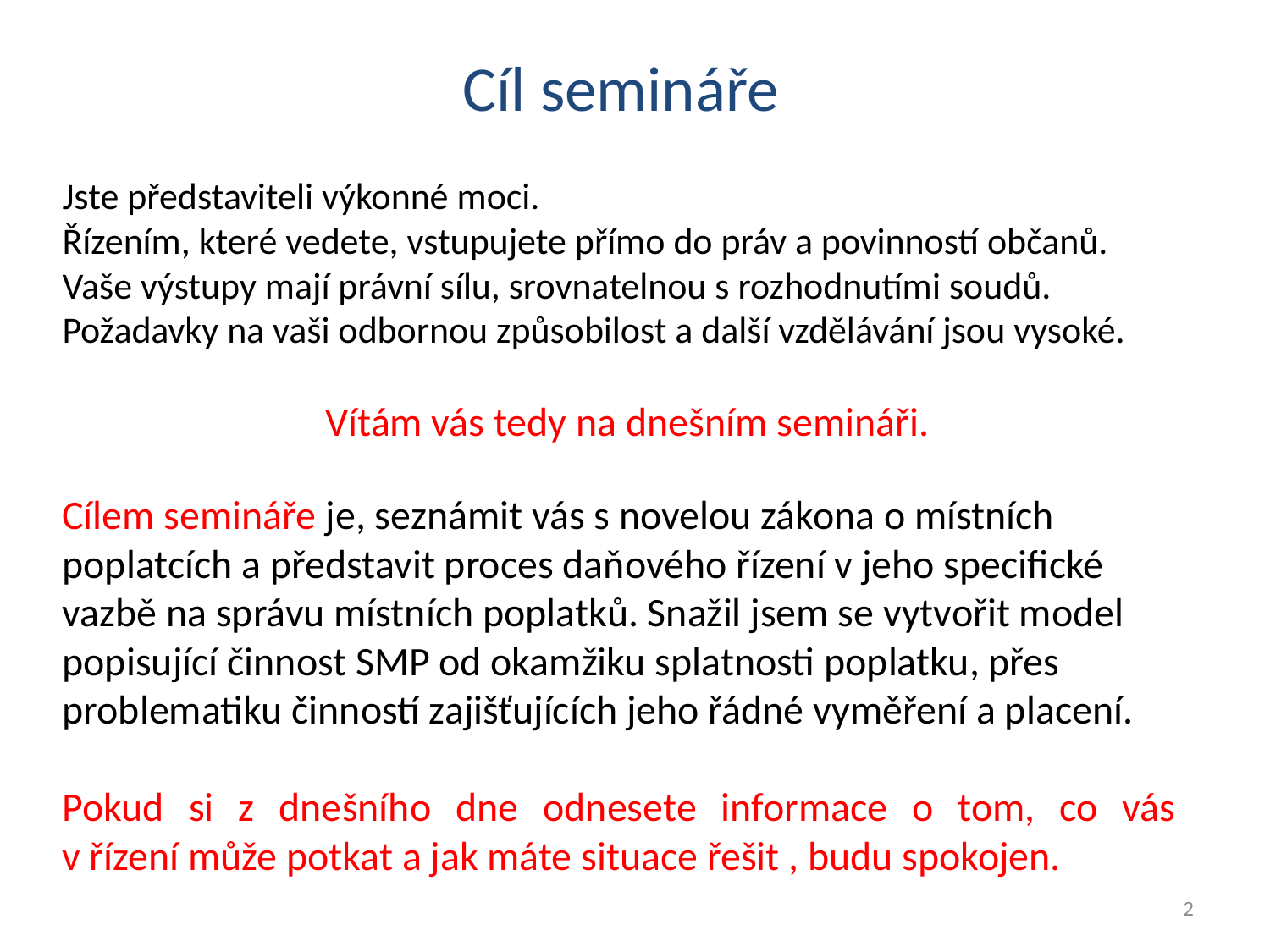

# Cíl semináře
Jste představiteli výkonné moci.
Řízením, které vedete, vstupujete přímo do práv a povinností občanů.
Vaše výstupy mají právní sílu, srovnatelnou s rozhodnutími soudů.
Požadavky na vaši odbornou způsobilost a další vzdělávání jsou vysoké.

Vítám vás tedy na dnešním semináři.

Cílem semináře je, seznámit vás s novelou zákona o místních poplatcích a představit proces daňového řízení v jeho specifické vazbě na správu místních poplatků. Snažil jsem se vytvořit model popisující činnost SMP od okamžiku splatnosti poplatku, přes problematiku činností zajišťujících jeho řádné vyměření a placení.

Pokud si z dnešního dne odnesete informace o tom, co vás
v řízení může potkat a jak máte situace řešit , budu spokojen.
2